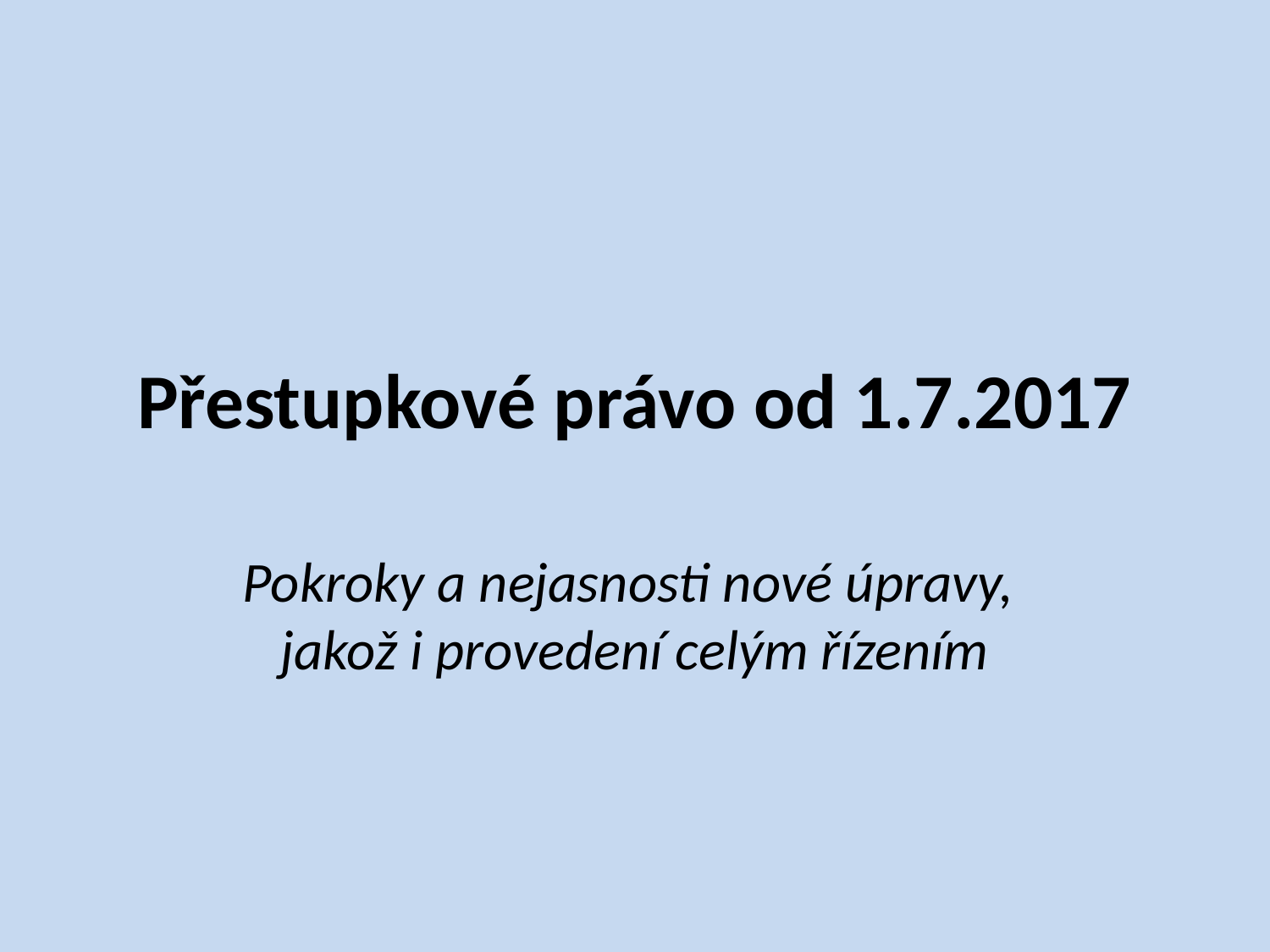

# Přestupkové právo od 1.7.2017
Pokroky a nejasnosti nové úpravy,
jakož i provedení celým řízením